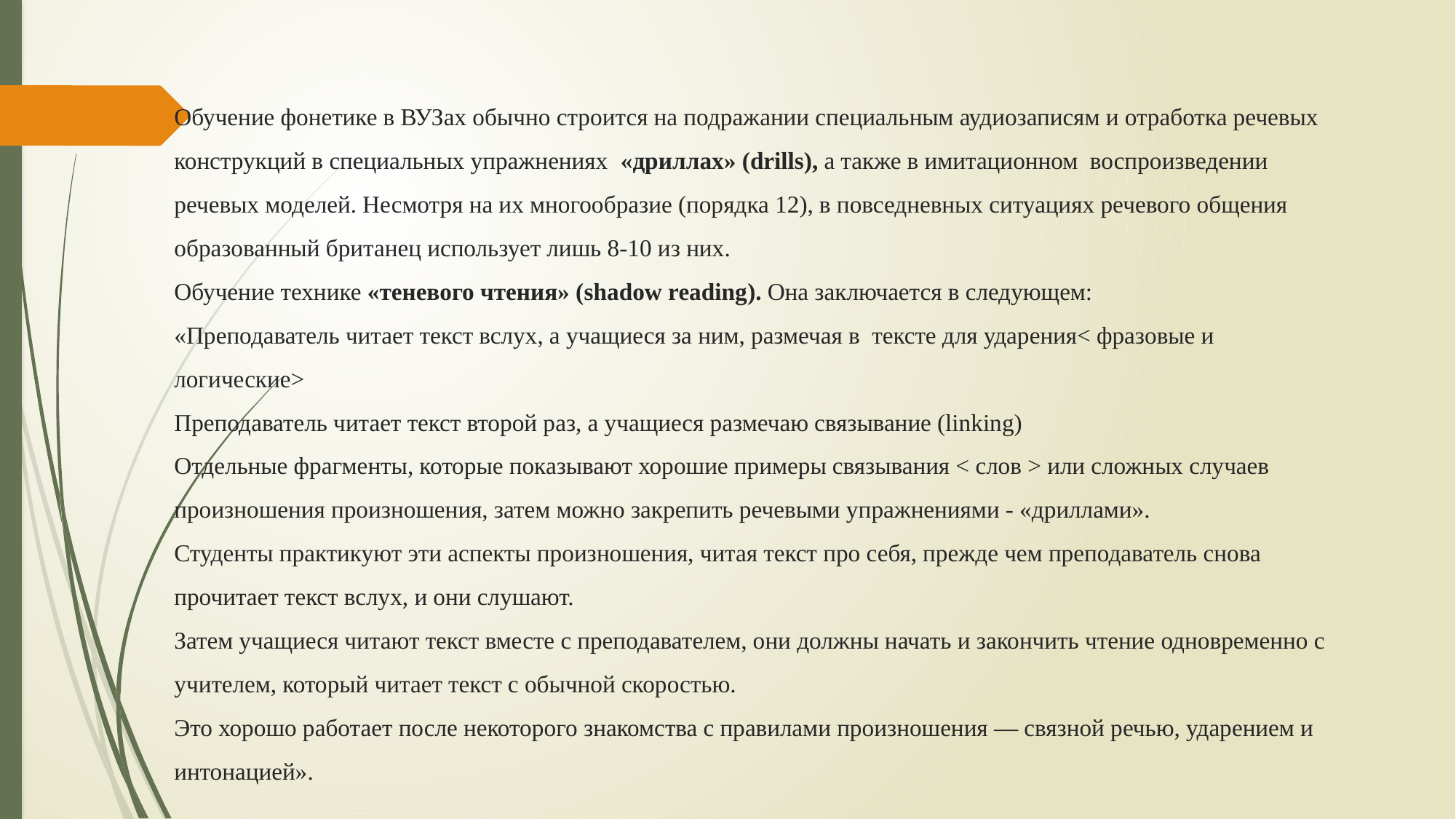

Обучение фонетике в ВУЗах обычно строится на подражании специальным аудиозаписям и отработка речевых конструкций в специальных упражнениях  «дриллах» (drills), а также в имитационном  воспроизведении речевых моделей. Несмотря на их многообразие (порядка 12), в повседневных ситуациях речевого общения образованный британец использует лишь 8-10 из них.
Обучение технике «теневого чтения» (shadow reading). Она заключается в следующем:
«Преподаватель читает текст вслух, а учащиеся за ним, размечая в  тексте для ударения< фразовые и логические>
Преподаватель читает текст второй раз, а учащиеся размечаю связывание (linking)
Отдельные фрагменты, которые показывают хорошие примеры связывания < слов > или сложных случаев произношения произношения, затем можно закрепить речевыми упражнениями - «дриллами».
Студенты практикуют эти аспекты произношения, читая текст про себя, прежде чем преподаватель снова прочитает текст вслух, и они слушают.
Затем учащиеся читают текст вместе с преподавателем, они должны начать и закончить чтение одновременно с учителем, который читает текст с обычной скоростью.
Это хорошо работает после некоторого знакомства с правилами произношения — связной речью, ударением и интонацией».